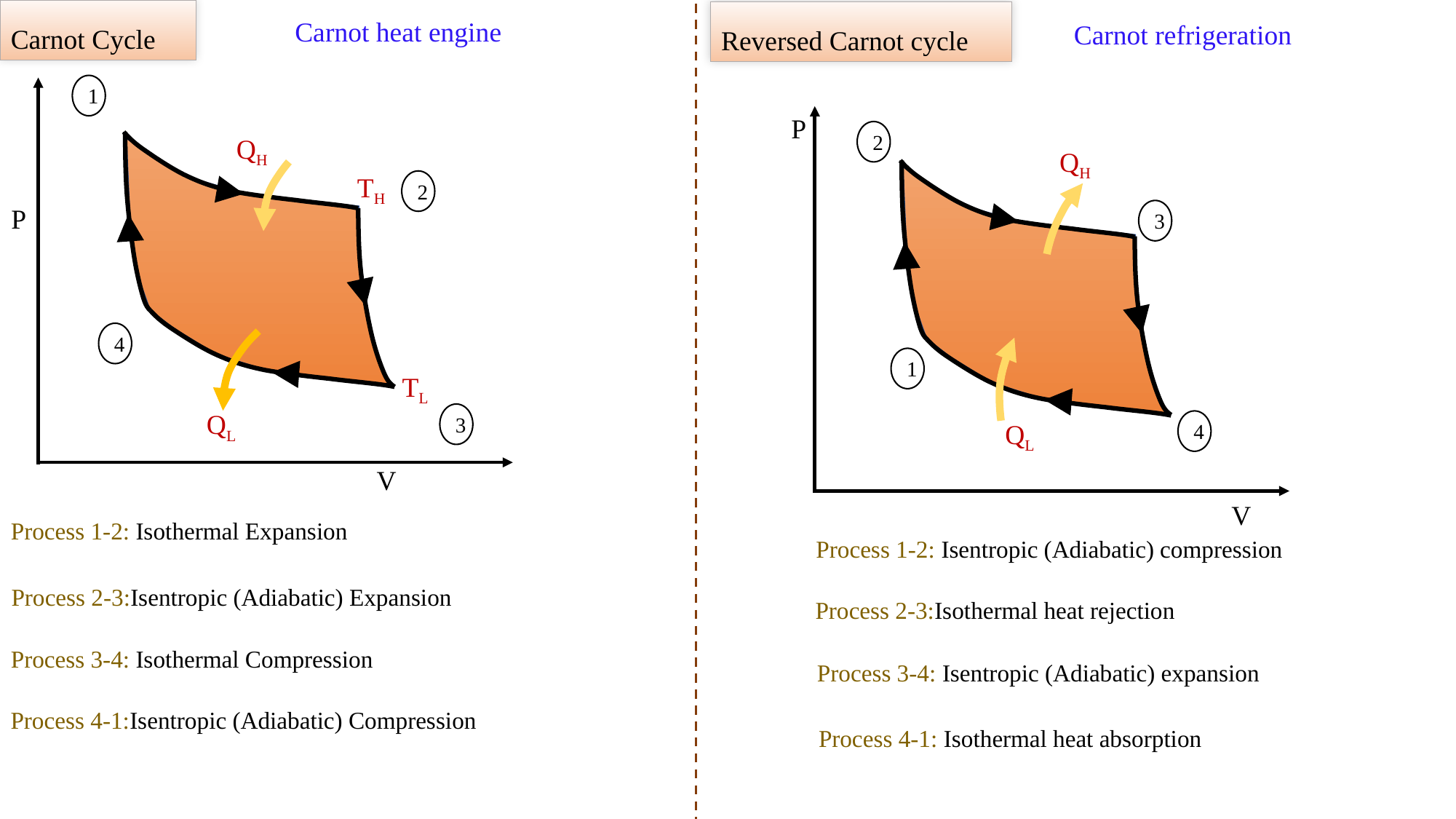

Carnot Cycle
Reversed Carnot cycle
Carnot heat engine
Carnot refrigeration

1
P
2
QH

QH

TH

2
P
3

4

1
TL
QL
3
4
QL
V
V
Process 1-2: Isothermal Expansion
Process 1-2: Isentropic (Adiabatic) compression
Process 2-3:Isentropic (Adiabatic) Expansion
Process 2-3:Isothermal heat rejection
Process 3-4: Isothermal Compression
Process 3-4: Isentropic (Adiabatic) expansion
Process 4-1:Isentropic (Adiabatic) Compression
Process 4-1: Isothermal heat absorption